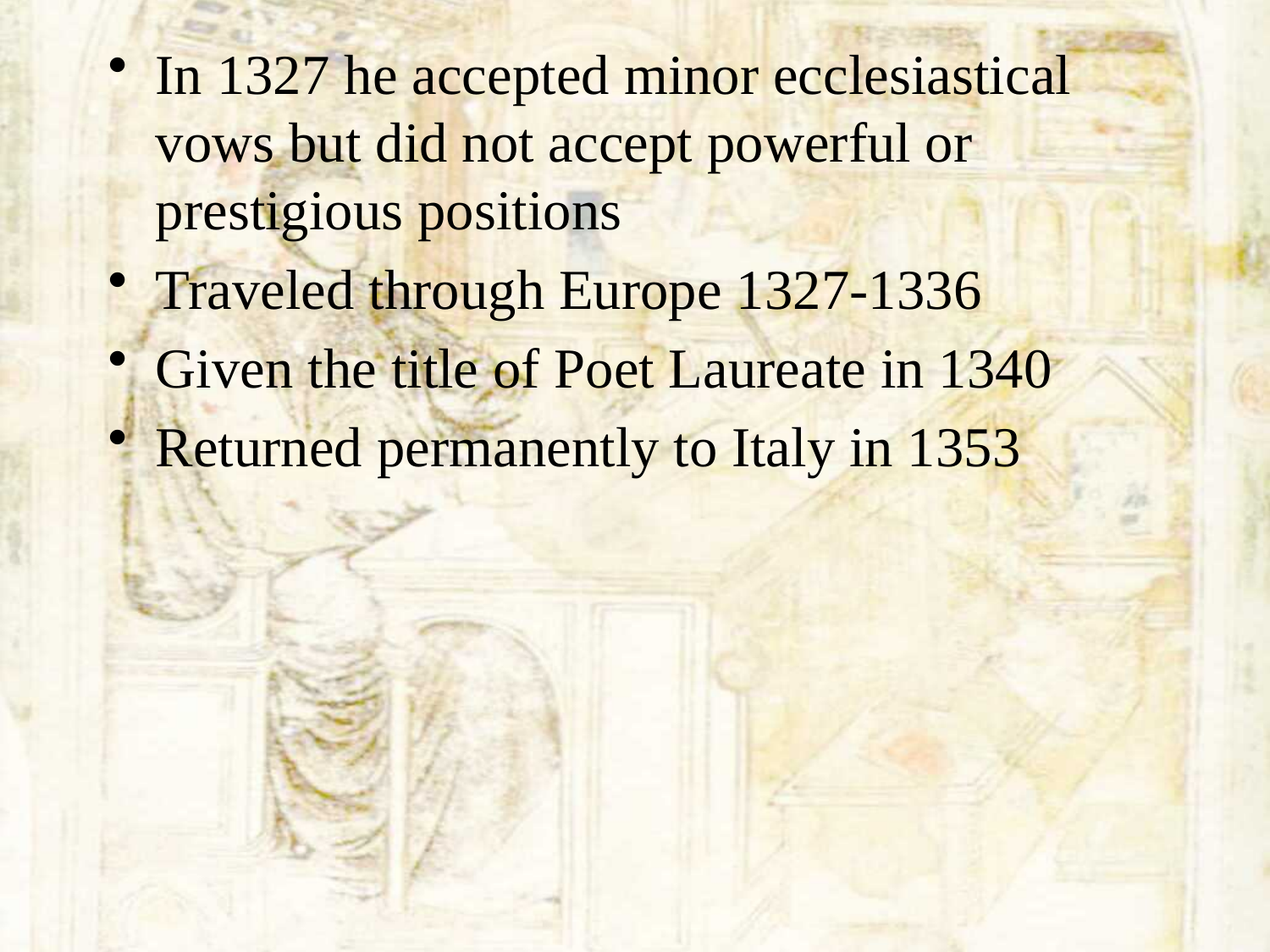

In 1327 he accepted minor ecclesiastical vows but did not accept powerful or prestigious positions
Traveled through Europe 1327-1336
Given the title of Poet Laureate in 1340
Returned permanently to Italy in 1353

#